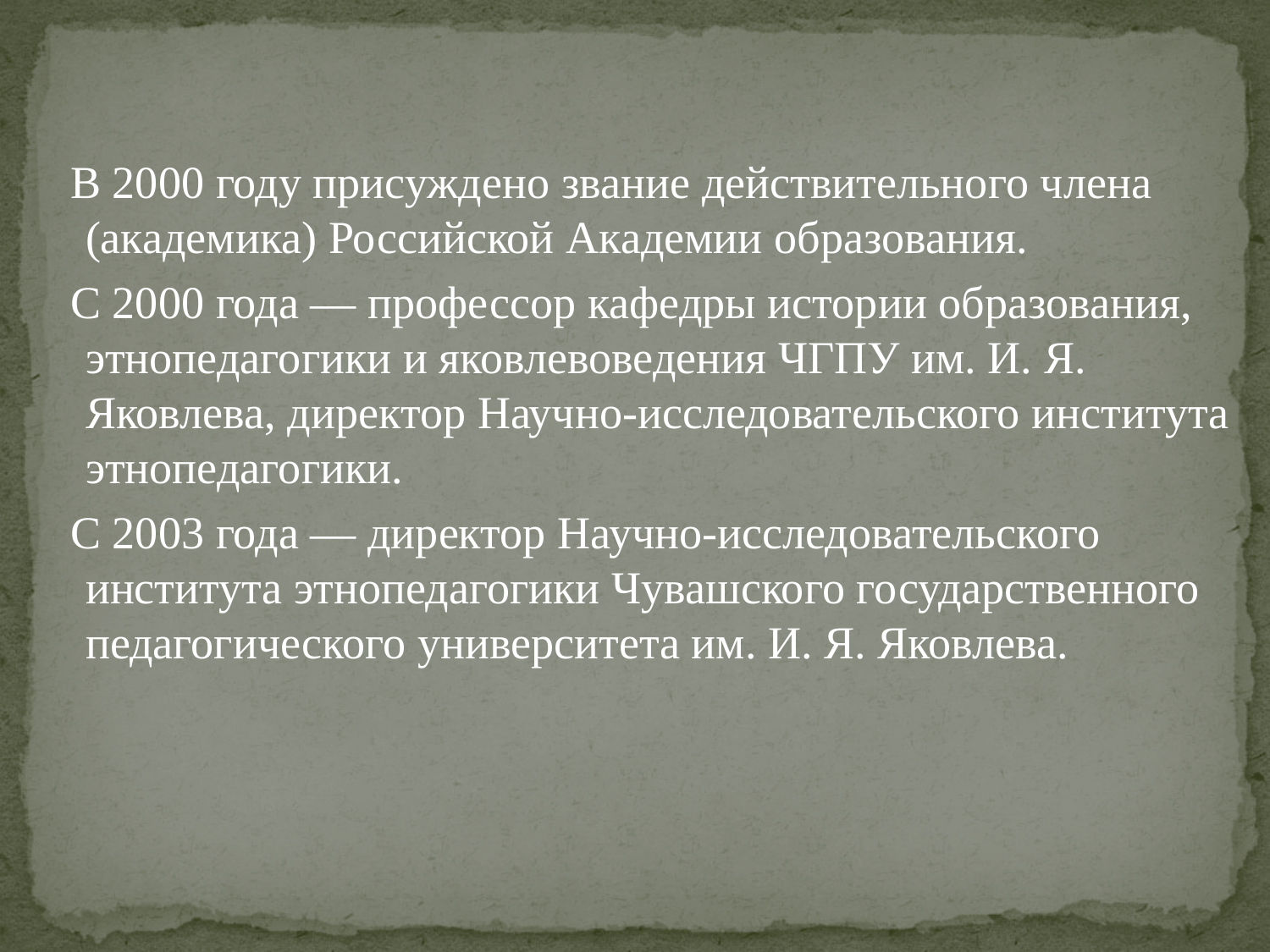

В 2000 году присуждено звание действительного члена (академика) Российской Академии образования.
  С 2000 года — профессор кафедры истории образования, этнопедагогики и яковлевоведения ЧГПУ им. И. Я. Яковлева, директор Научно-исследовательского института этнопедагогики.
  С 2003 года — директор Научно-исследовательского института этнопедагогики Чувашского государственного педагогического университета им. И. Я. Яковлева.